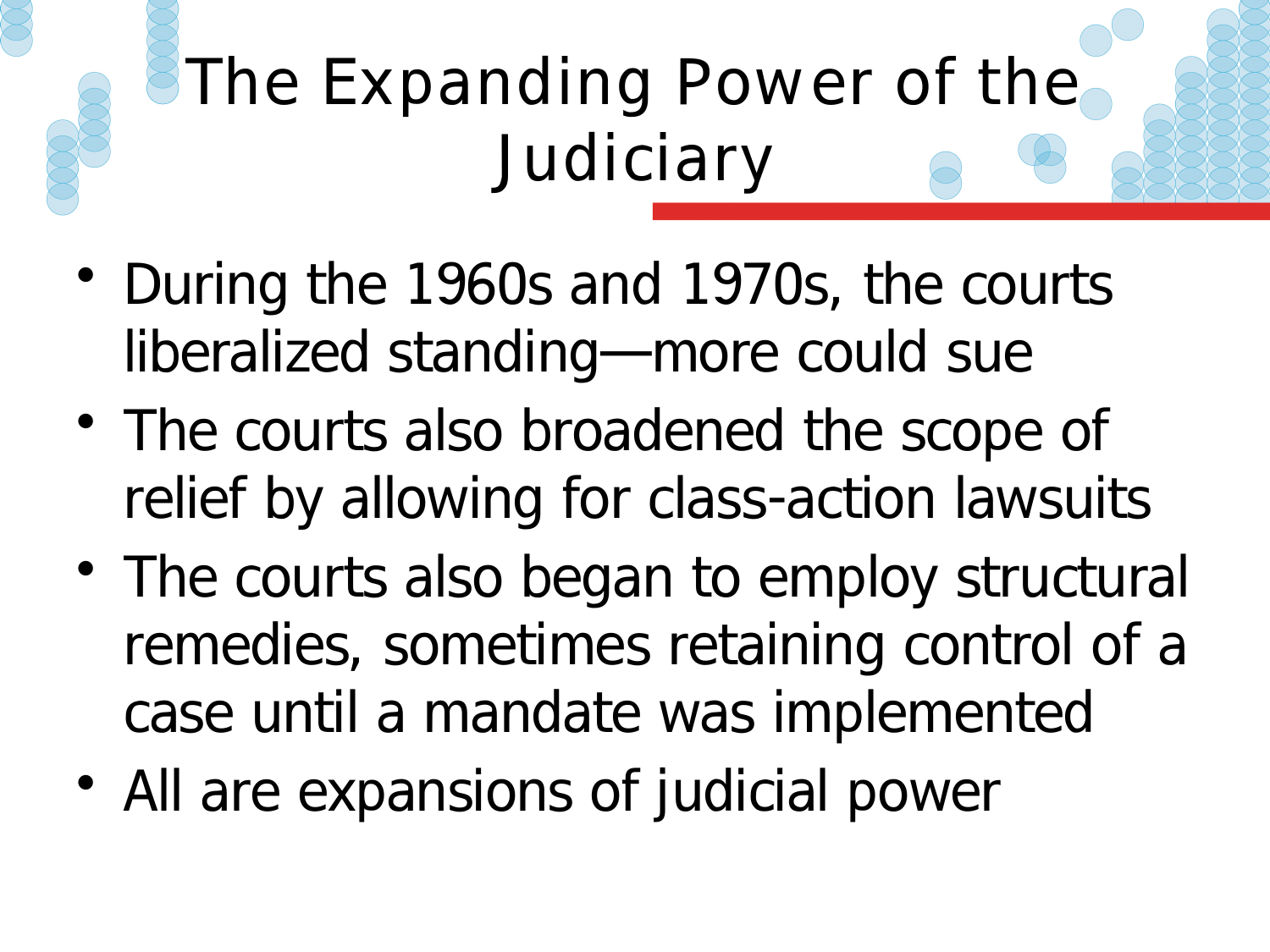

# The Expanding Power of the Judiciary
During the 1960s and 1970s, the courts liberalized standing—more could sue
The courts also broadened the scope of relief by allowing for class-action lawsuits
The courts also began to employ structural remedies, sometimes retaining control of a case until a mandate was implemented
All are expansions of judicial power